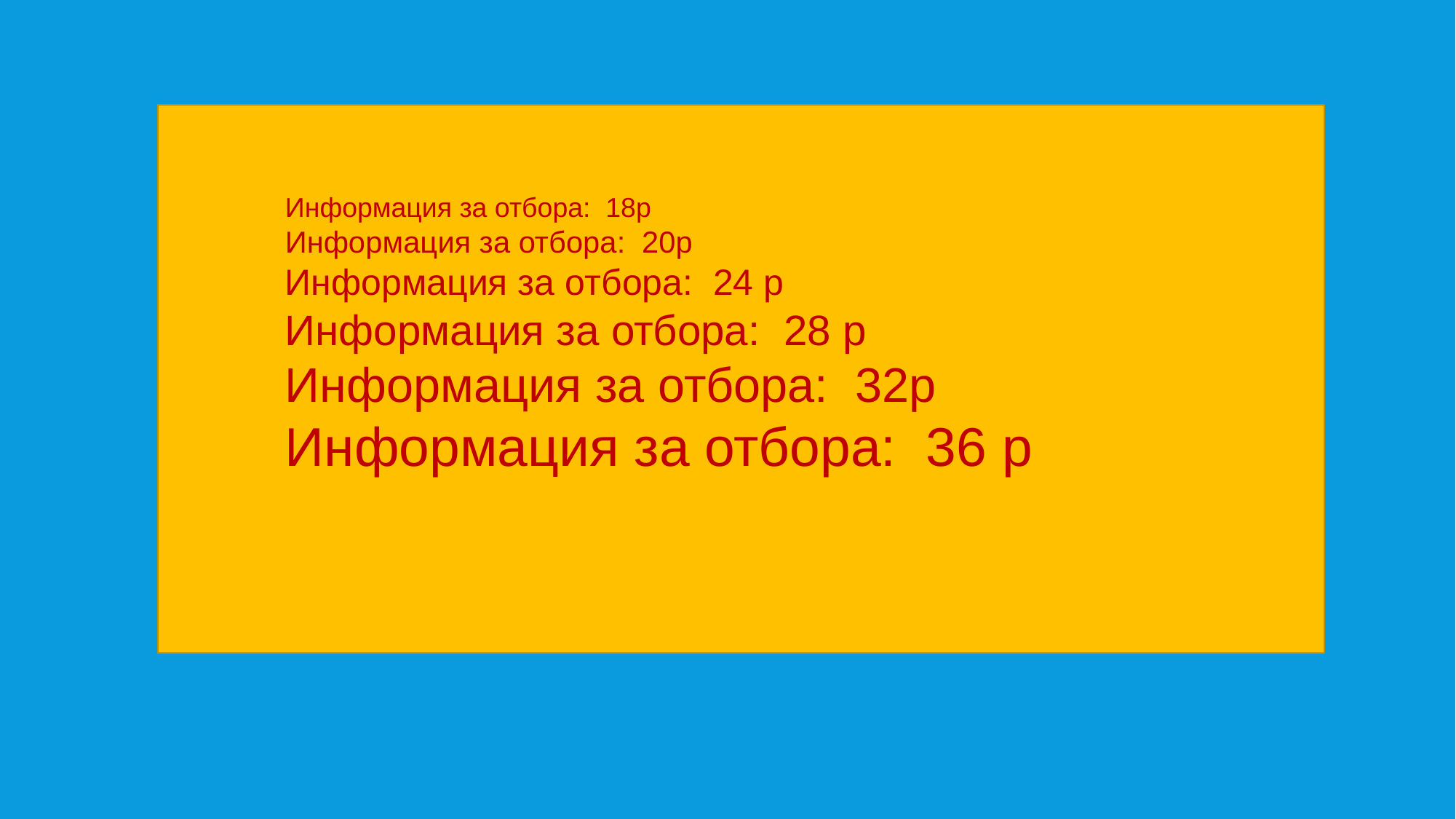

Информация за отбора:  18р
Информация за отбора:  20р
Информация за отбора:  24 р
Информация за отбора:  28 р
Информация за отбора:  32р
Информация за отбора:  36 р